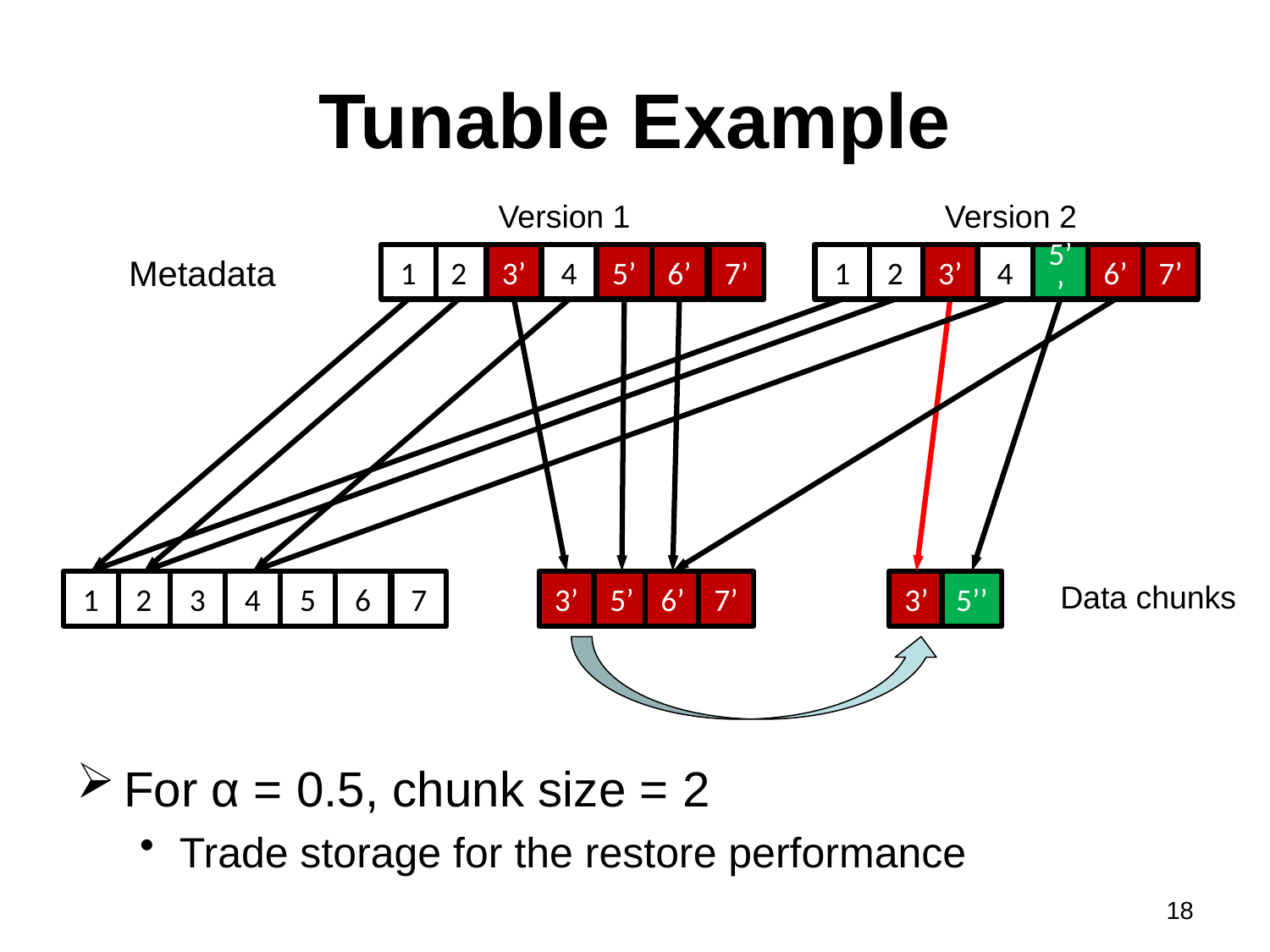

# Tunable Example
Version 1
Version 2
1
2
3’
4
5’
6’
7’
1
2
3’
4
5’’
6’
7’
1
2
3
4
5
6
7
3’
5’
6’
7’
5’’
Metadata
3’

Data chunks
For α = 0.5, chunk size = 2
Trade storage for the restore performance

18